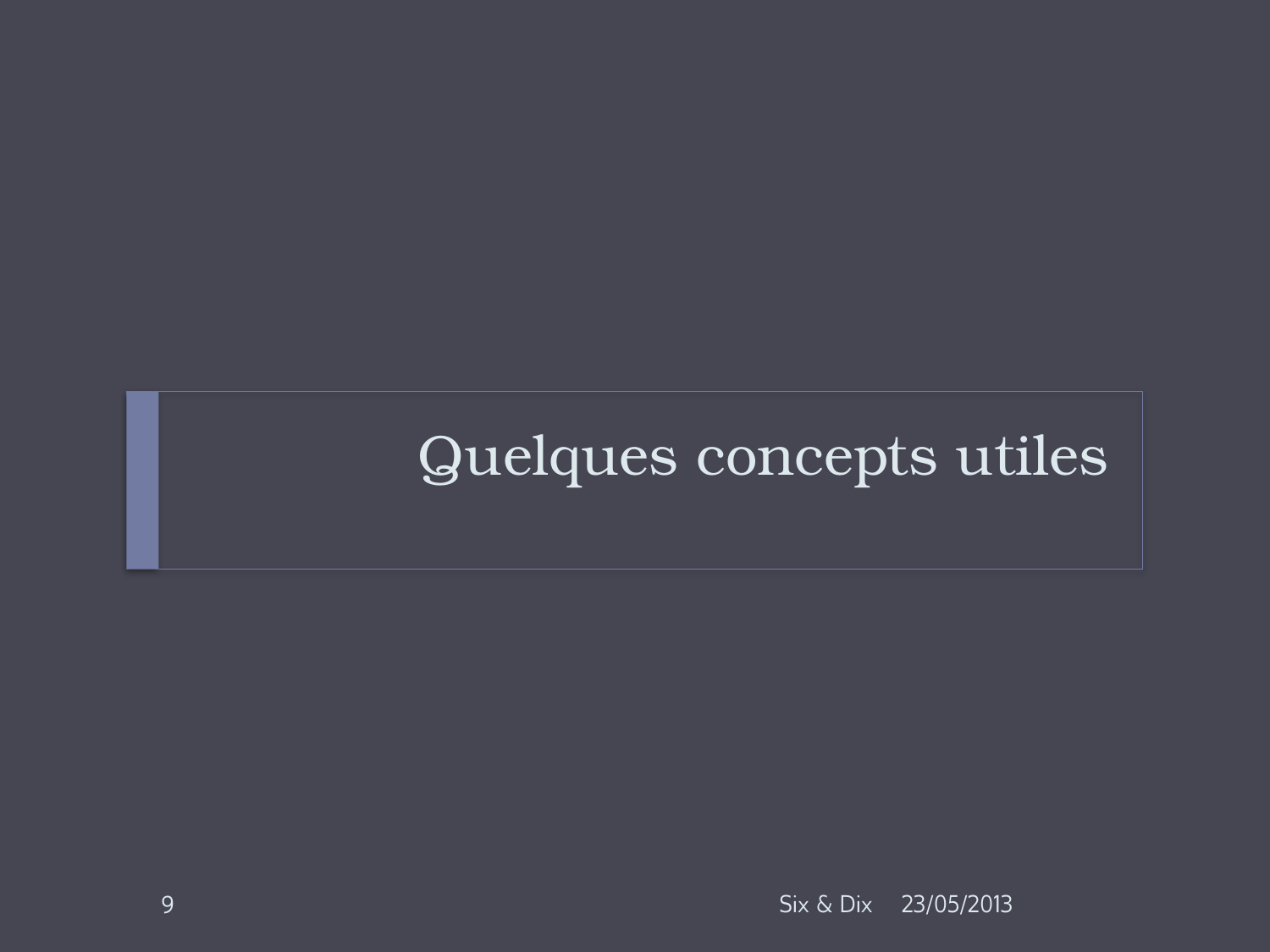

# Quelques concepts utiles

9
Six & Dix
23/05/2013